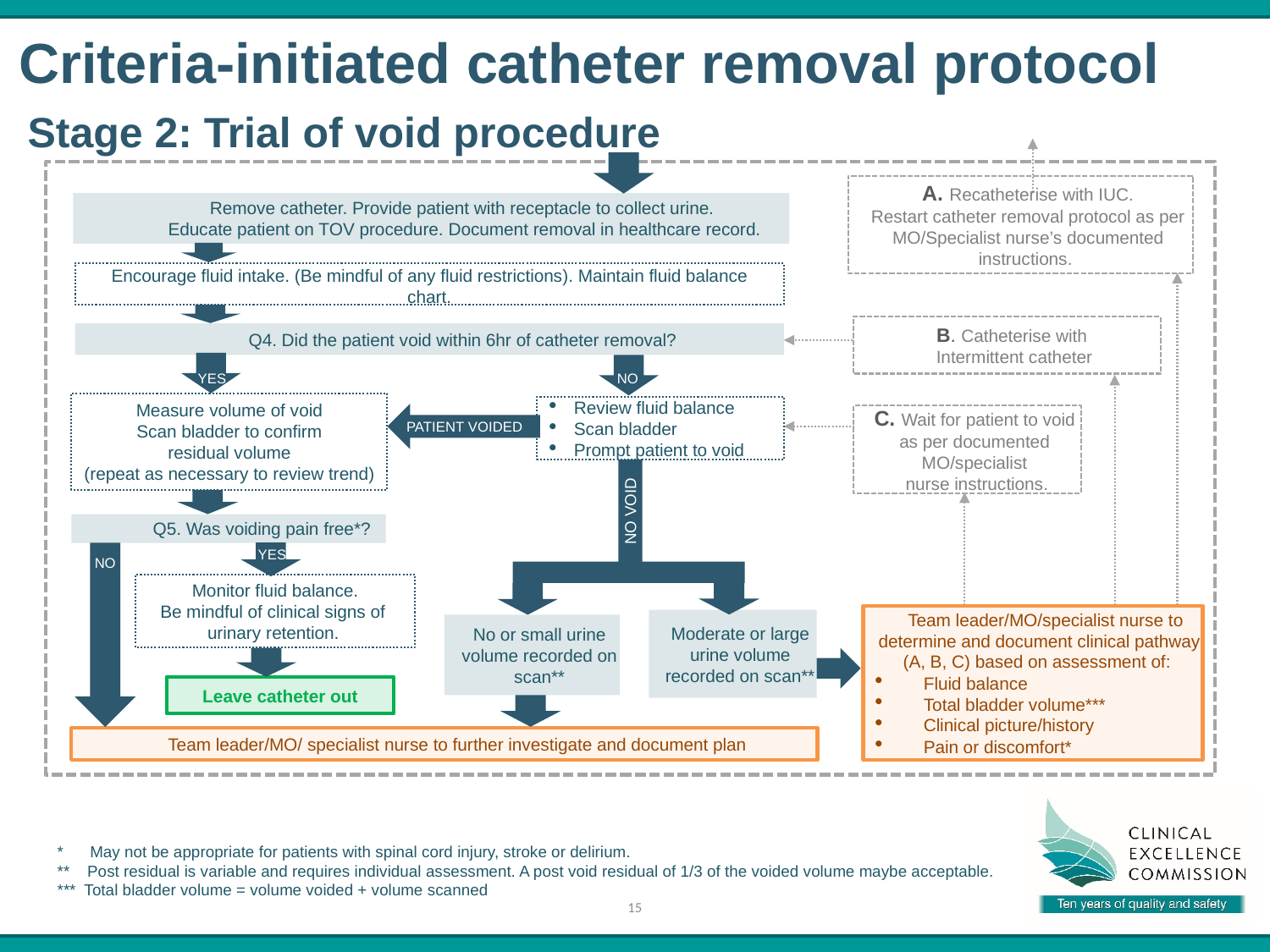

Criteria-initiated catheter removal protocol
Stage 2: Trial of void procedure

A. Recatheterise with IUC.
Restart catheter removal protocol as per MO/Specialist nurse’s documented instructions.
Remove catheter. Provide patient with receptacle to collect urine.
Educate patient on TOV procedure. Document removal in healthcare record.

Encourage fluid intake. (Be mindful of any fluid restrictions). Maintain fluid balance chart.

B. Catheterise with
Intermittent catheter
Q4. Did the patient void within 6hr of catheter removal?
YES
Measure volume of void
Scan bladder to confirm
 residual volume
(repeat as necessary to review trend)
Review fluid balance
Scan bladder
Prompt patient to void
C. Wait for patient to void as per documented MO/specialist
 nurse instructions.
PATIENT VOIDED

NO VOID
Q5. Was voiding pain free*?

YES
NO

Monitor fluid balance.
Be mindful of clinical signs of
urinary retention.

Team leader/MO/specialist nurse to determine and document clinical pathway (A, B, C) based on assessment of:
Fluid balance
Total bladder volume***
Clinical picture/history
Pain or discomfort*
Moderate or large urine volume recorded on scan**
No or small urine volume recorded on scan**

Leave catheter out

Team leader/MO/ specialist nurse to further investigate and document plan

YES
NO
PATIENT VOIDED

No Void
NO VOID
YES

*      May not be appropriate for patients with spinal cord injury, stroke or delirium.
**    Post residual is variable and requires individual assessment. A post void residual of 1/3 of the voided volume maybe acceptable.
***  Total bladder volume = volume voided + volume scanned
15